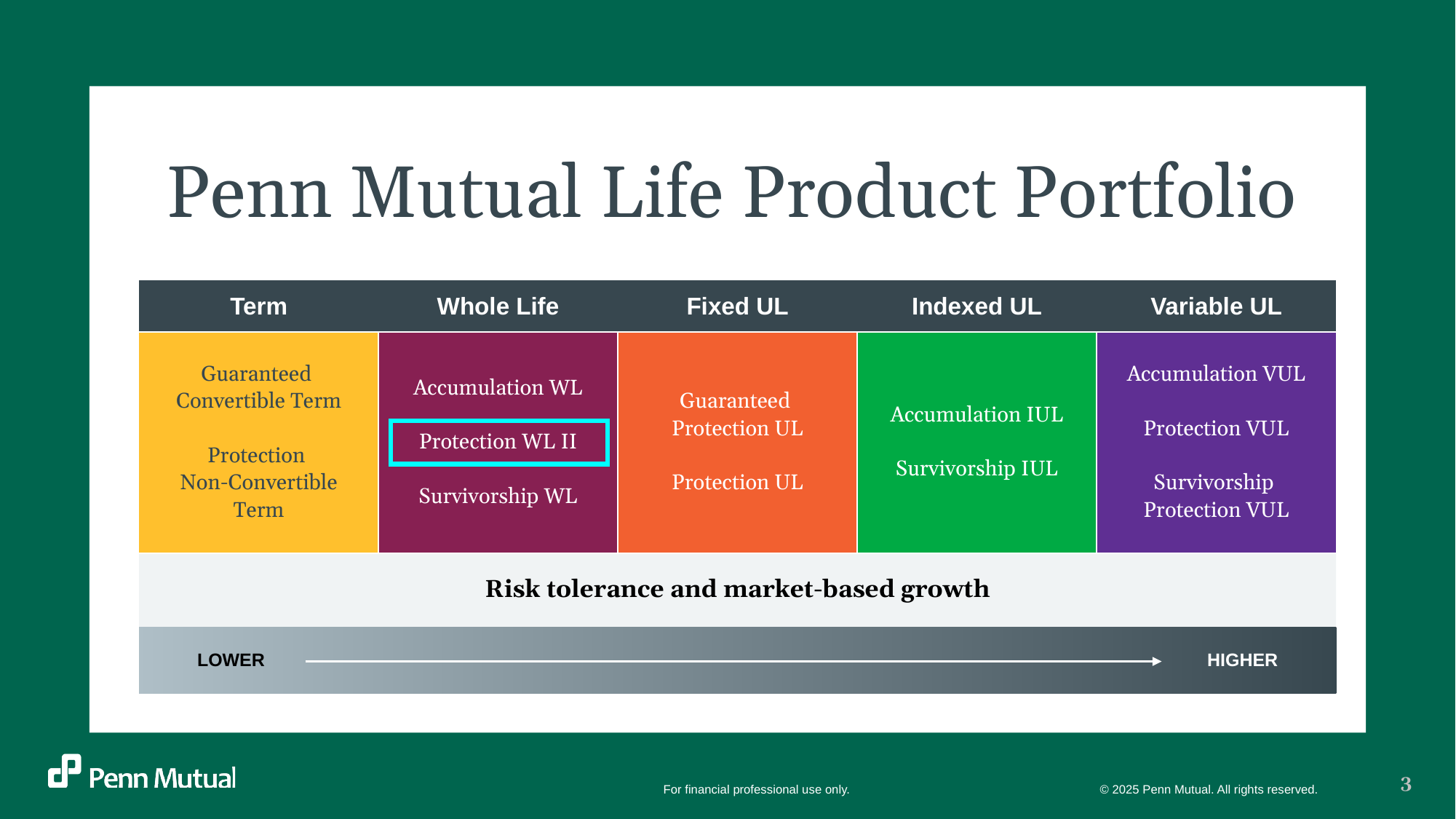

Penn Mutual Life Product Portfolio

| Term | Whole Life | Fixed UL | Indexed UL | Variable UL |
| --- | --- | --- | --- | --- |
| Guaranteed Convertible Term Protection Non-Convertible Term | Accumulation WL Protection WL II Survivorship WL | Guaranteed Protection UL Protection UL | Accumulation IUL Survivorship IUL | Accumulation VUL Protection VUL Survivorship Protection VUL |
| Risk tolerance and market-based growth |  |  |  |  |
| Lower HIGHer |  |  |  |  |

3
For financial professional use only. 			© 2025 Penn Mutual. All rights reserved.